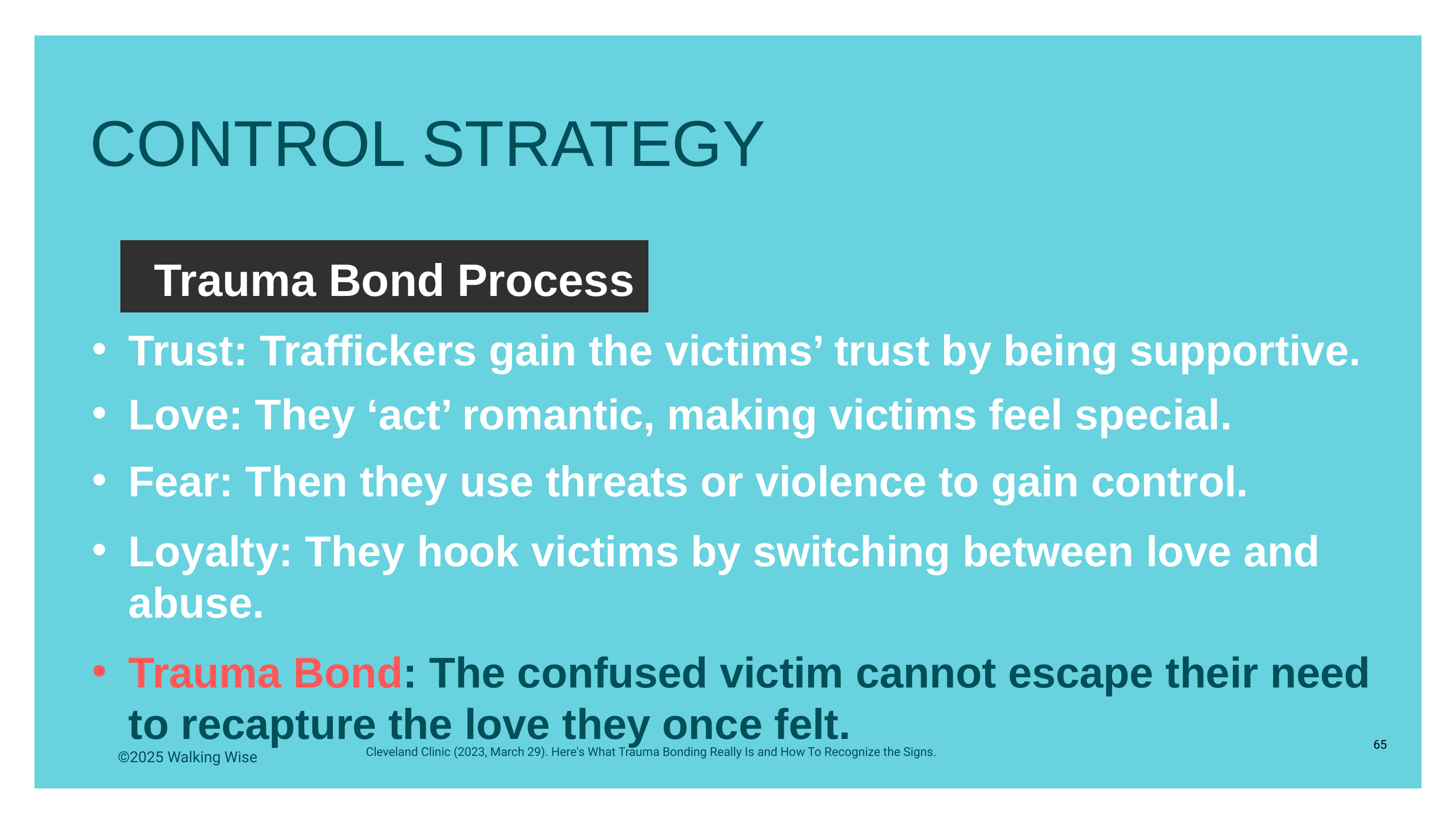

CONTROL STRATEGY

 Trauma Bond Process
Trust: Traffickers gain the victims’ trust by being supportive.

Love: They ‘act’ romantic, making victims feel special.

Fear: Then they use threats or violence to gain control.

Loyalty: They hook victims by switching between love and abuse.

Trauma Bond: The confused victim cannot escape their need to recapture the love they once felt.
65
Cleveland Clinic (2023, March 29). Here's What Trauma Bonding Really Is and How To Recognize the Signs.
©2025 Walking Wise